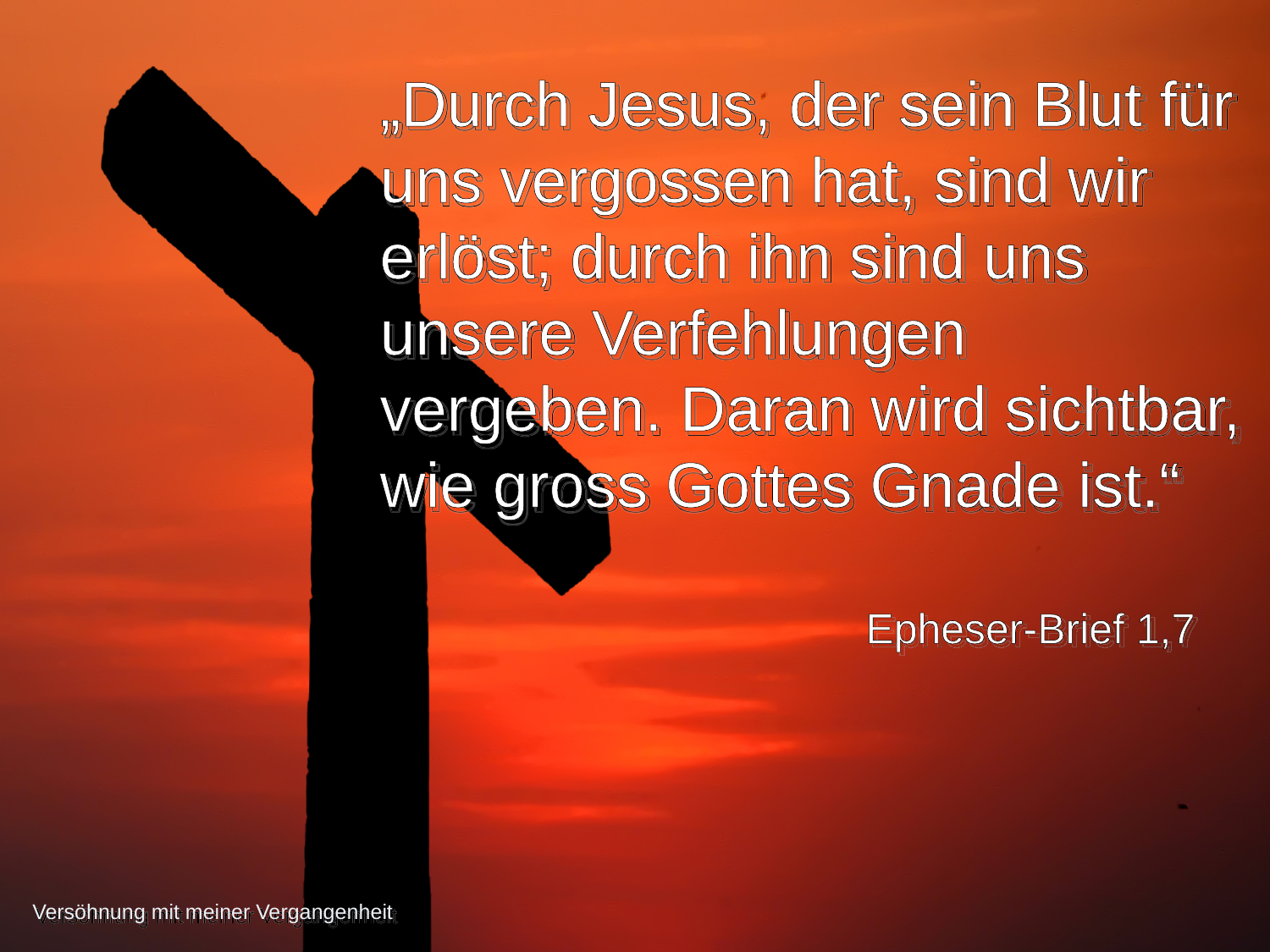

„Durch Jesus, der sein Blut für uns vergossen hat, sind wir erlöst; durch ihn sind uns unsere Verfehlungen vergeben. Daran wird sichtbar, wie gross Gottes Gnade ist.“
Epheser-Brief 1,7
Versöhnung mit meiner Vergangenheit